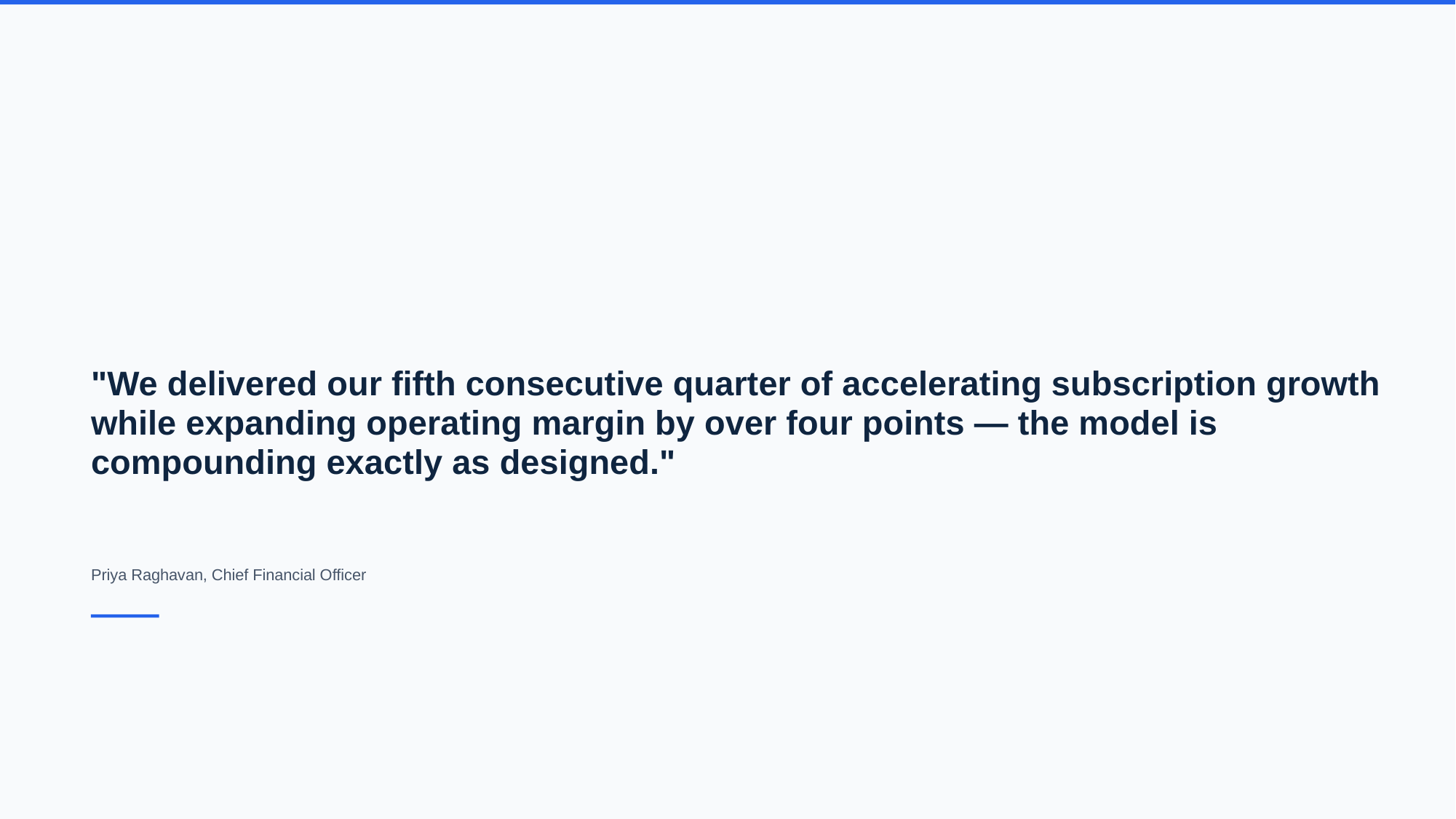

"We delivered our fifth consecutive quarter of accelerating subscription growth while expanding operating margin by over four points — the model is compounding exactly as designed."
Priya Raghavan, Chief Financial Officer